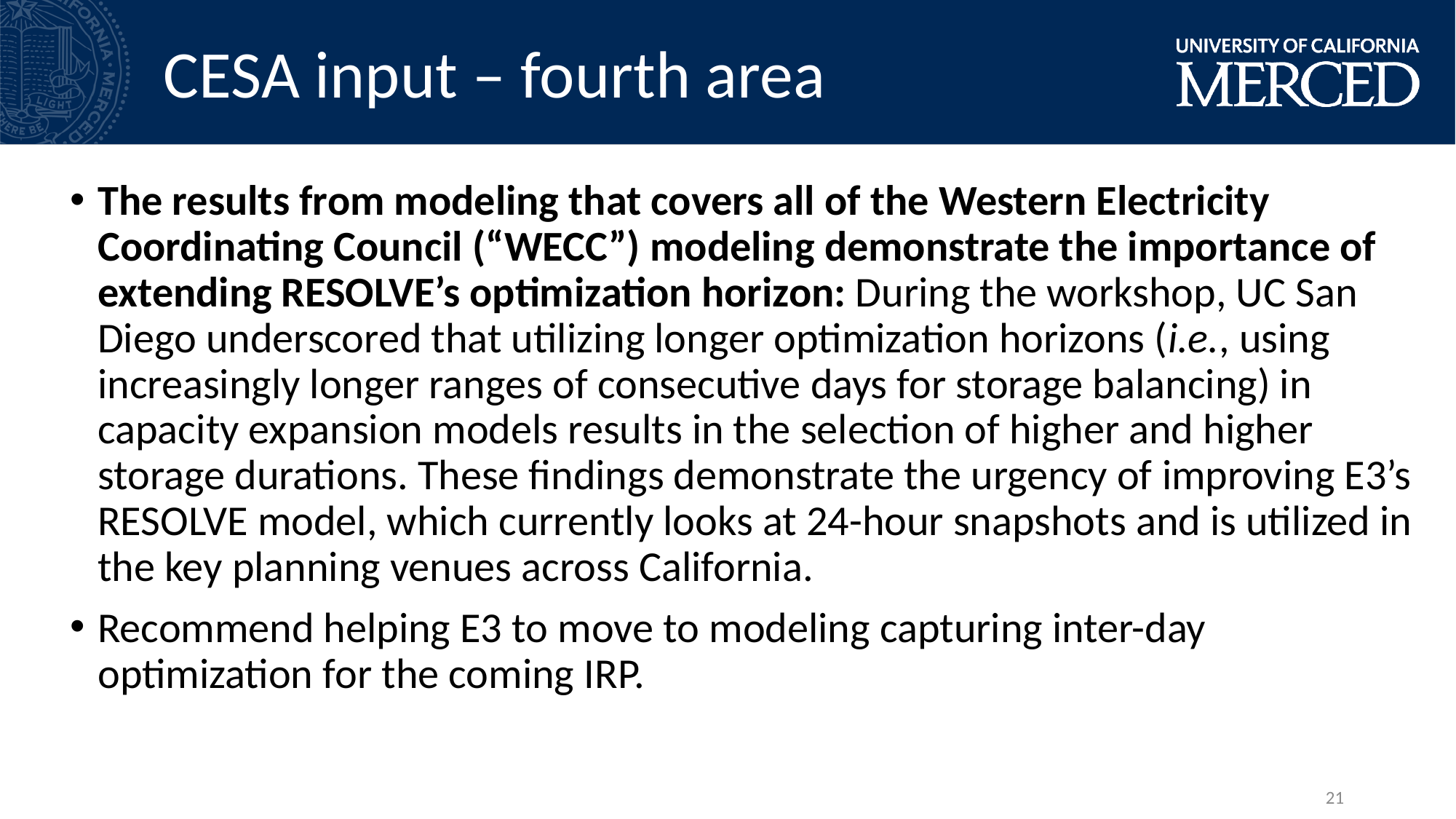

CESA input – fourth area
The results from modeling that covers all of the Western Electricity Coordinating Council (“WECC”) modeling demonstrate the importance of extending RESOLVE’s optimization horizon: During the workshop, UC San Diego underscored that utilizing longer optimization horizons (i.e., using increasingly longer ranges of consecutive days for storage balancing) in capacity expansion models results in the selection of higher and higher storage durations. These findings demonstrate the urgency of improving E3’s RESOLVE model, which currently looks at 24-hour snapshots and is utilized in the key planning venues across California.
Recommend helping E3 to move to modeling capturing inter-day optimization for the coming IRP.

21